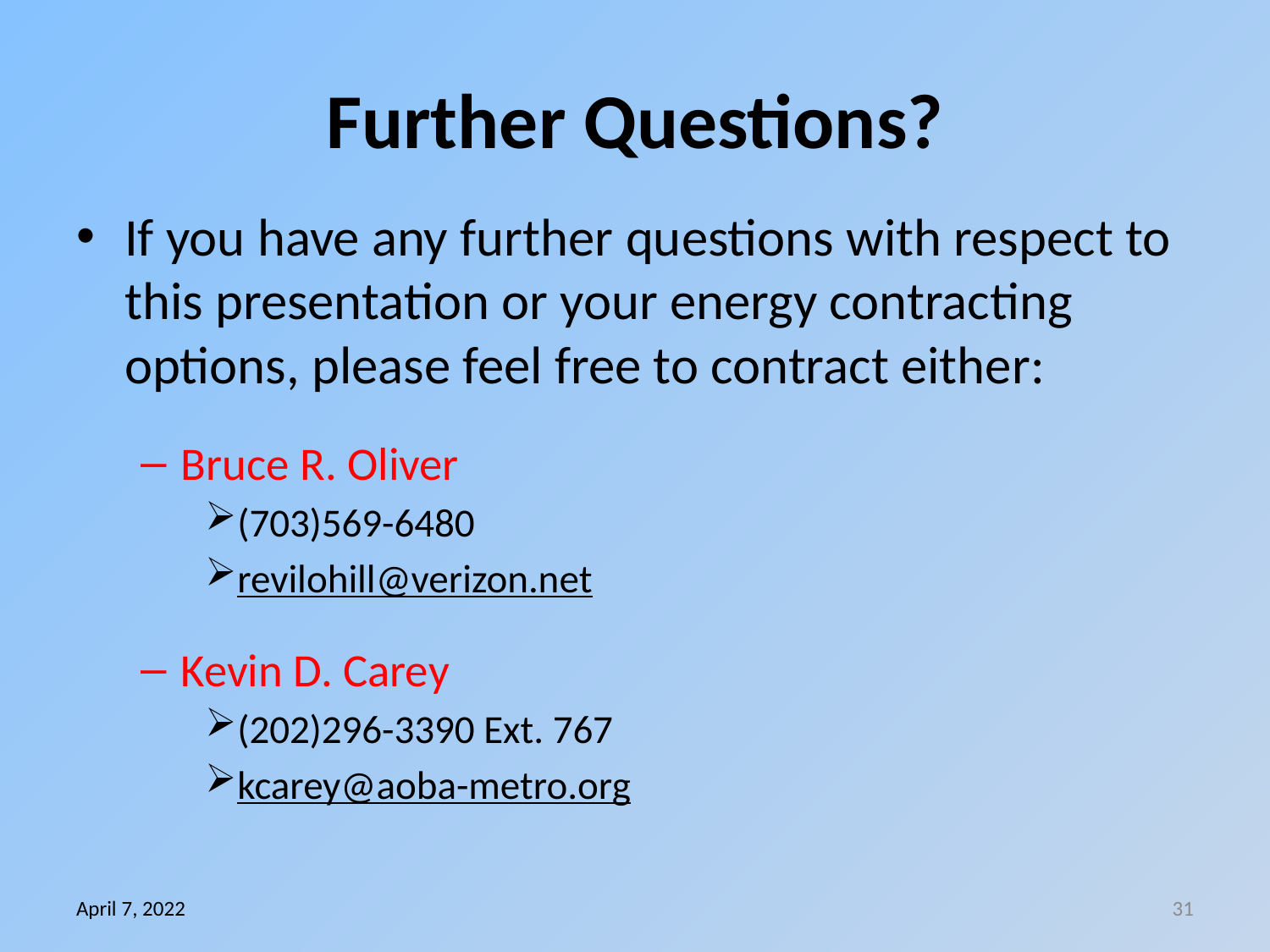

# Further Questions?
If you have any further questions with respect to this presentation or your energy contracting options, please feel free to contract either:
Bruce R. Oliver
(703)569-6480
revilohill@verizon.net
Kevin D. Carey
(202)296-3390 Ext. 767
kcarey@aoba-metro.org

April 7, 2022
31